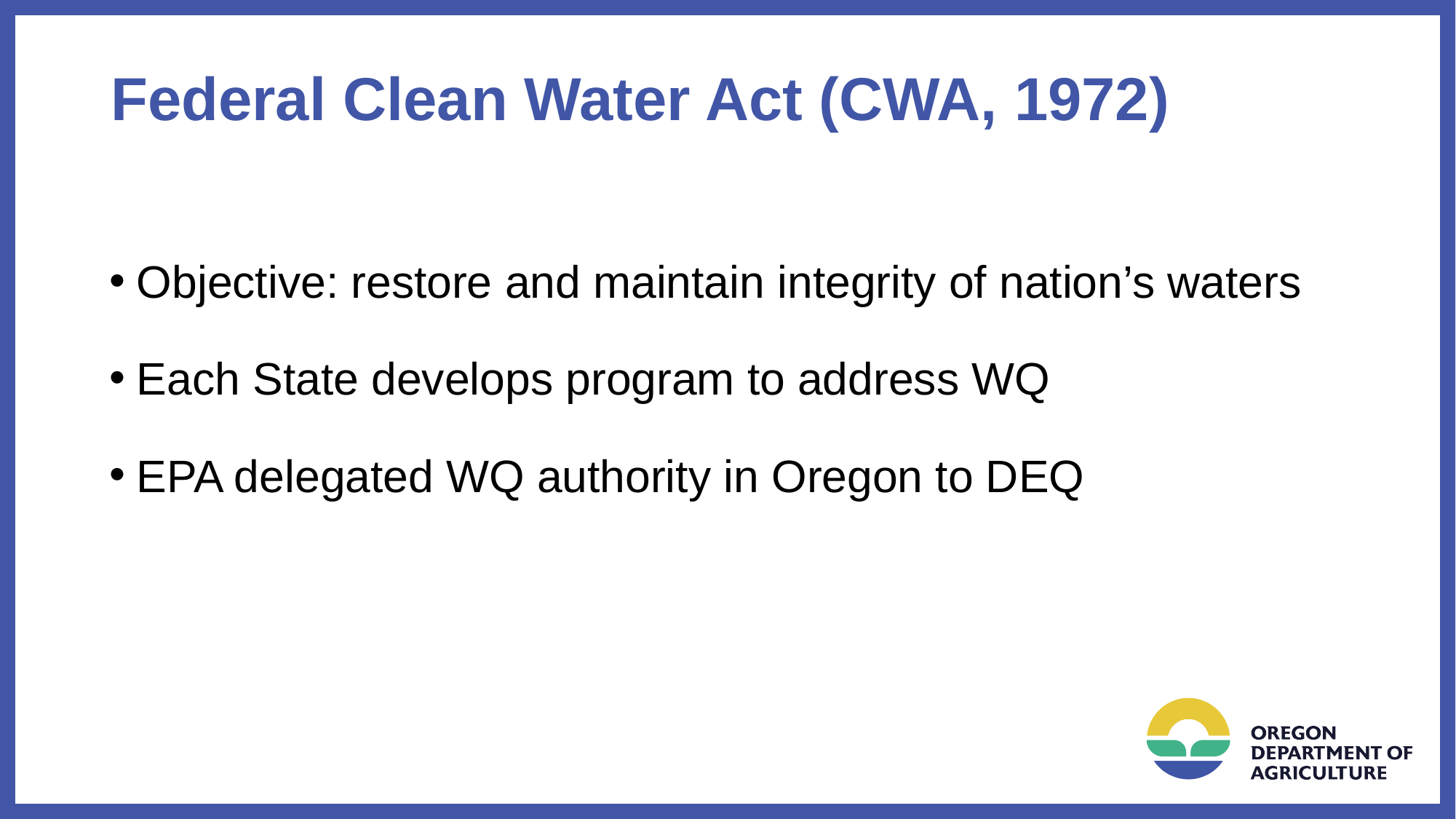

# Federal Clean Water Act (CWA, 1972)
Objective: restore and maintain integrity of nation’s waters
Each State develops program to address WQ
EPA delegated WQ authority in Oregon to DEQ